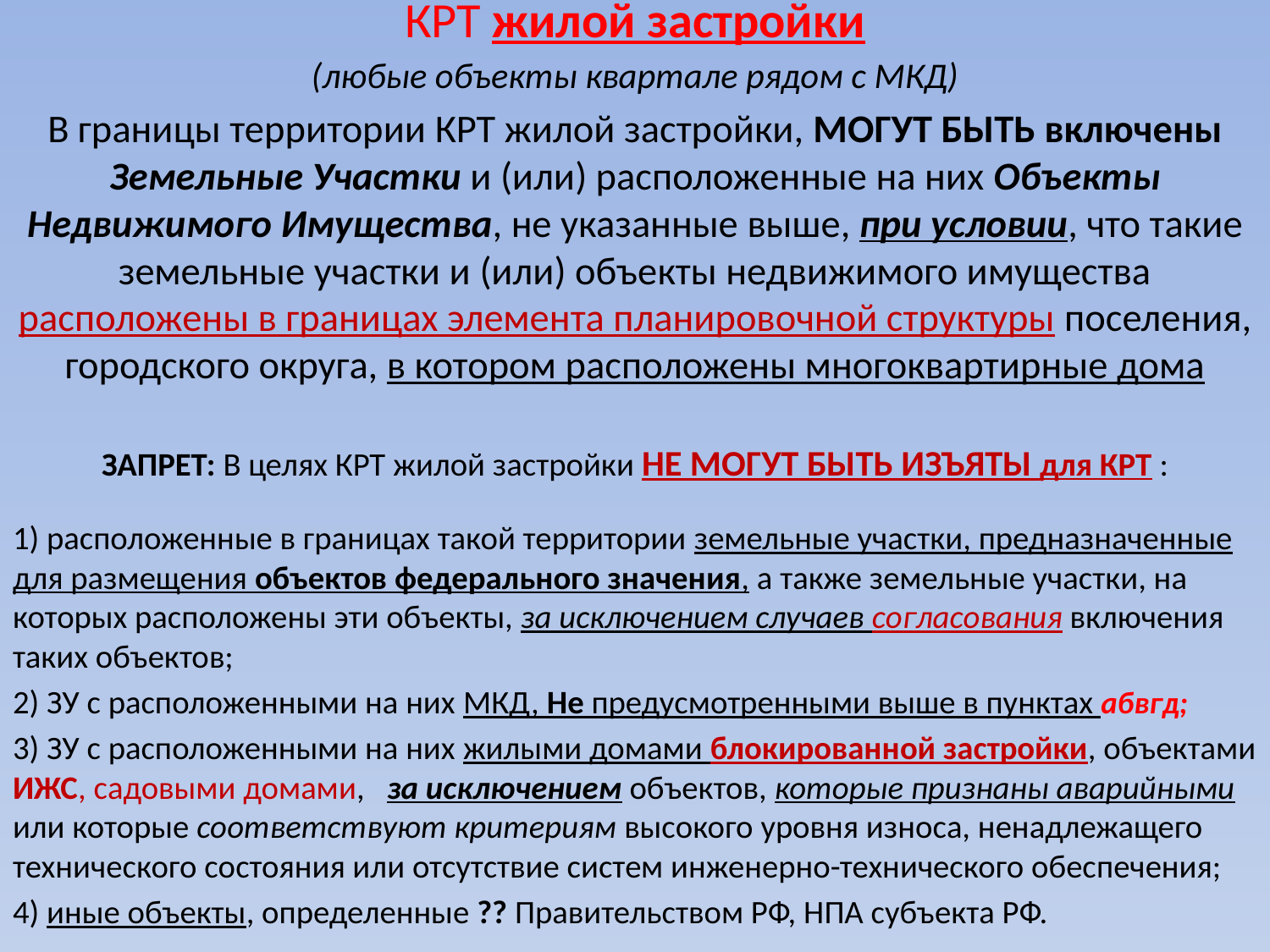

# КРТ жилой застройки
(любые объекты квартале рядом с МКД)
В границы территории КРТ жилой застройки, МОГУТ БЫТЬ включены Земельные Участки и (или) расположенные на них Объекты Недвижимого Имущества, не указанные выше, при условии, что такие земельные участки и (или) объекты недвижимого имущества расположены в границах элемента планировочной структуры поселения, городского округа, в котором расположены многоквартирные дома

ЗАПРЕТ: В целях КРТ жилой застройки НЕ МОГУТ БЫТЬ ИЗЪЯТЫ для КРТ :

1) расположенные в границах такой территории земельные участки, предназначенные для размещения объектов федерального значения, а также земельные участки, на которых расположены эти объекты, за исключением случаев согласования включения таких объектов;
2) ЗУ с расположенными на них МКД, Не предусмотренными выше в пунктах абвгд;
3) ЗУ с расположенными на них жилыми домами блокированной застройки, объектами ИЖС, садовыми домами,   за исключением объектов, которые признаны аварийными или которые соответствуют критериям высокого уровня износа, ненадлежащего технического состояния или отсутствие систем инженерно-технического обеспечения;
4) иные объекты, определенные ?? Правительством РФ, НПА субъекта РФ.